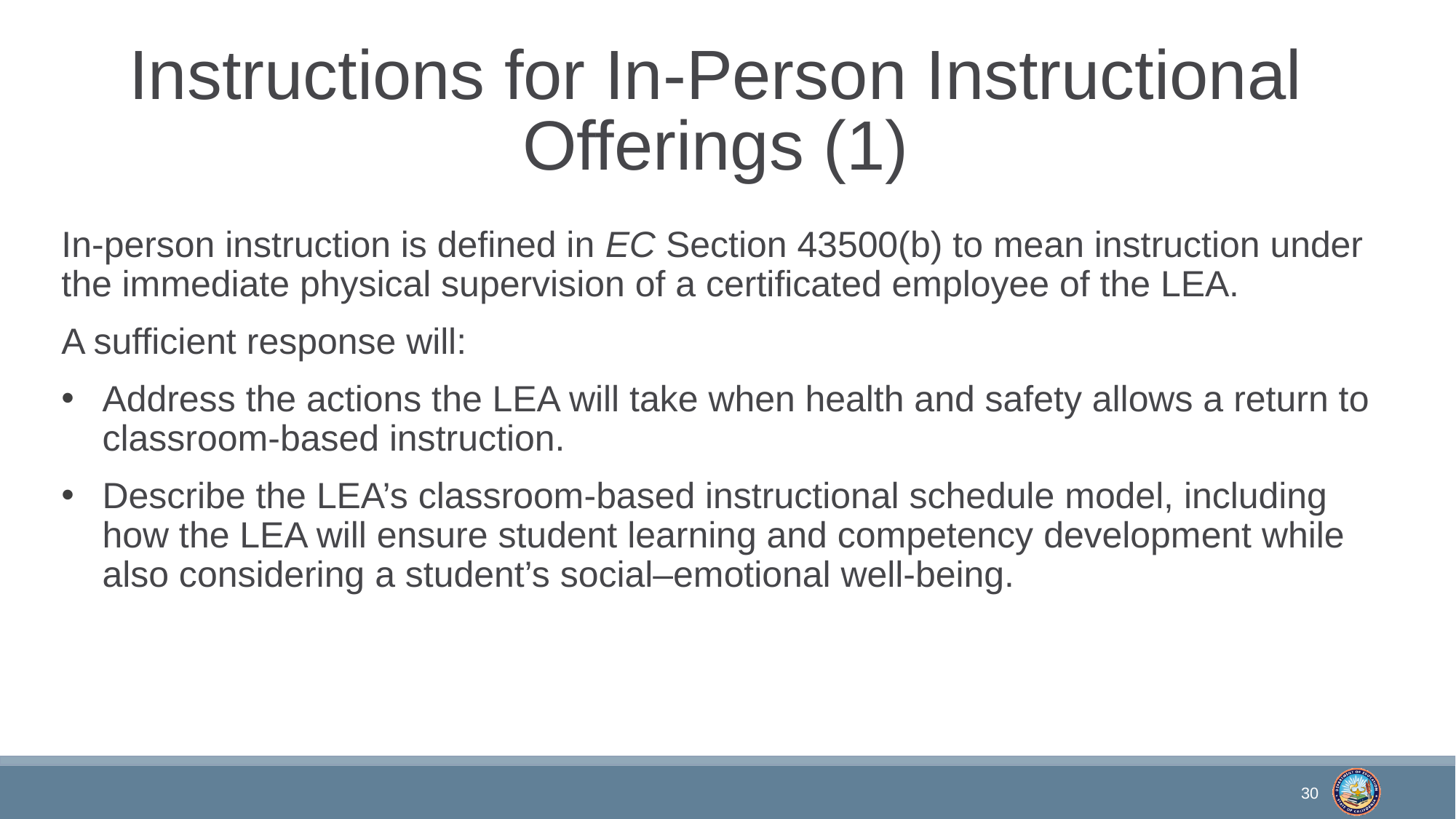

# Instructions for In-Person Instructional Offerings (1)
In-person instruction is defined in EC Section 43500(b) to mean instruction under the immediate physical supervision of a certificated employee of the LEA.
A sufficient response will:
Address the actions the LEA will take when health and safety allows a return to classroom-based instruction.
Describe the LEA’s classroom-based instructional schedule model, including how the LEA will ensure student learning and competency development while also considering a student’s social–emotional well-being.
30